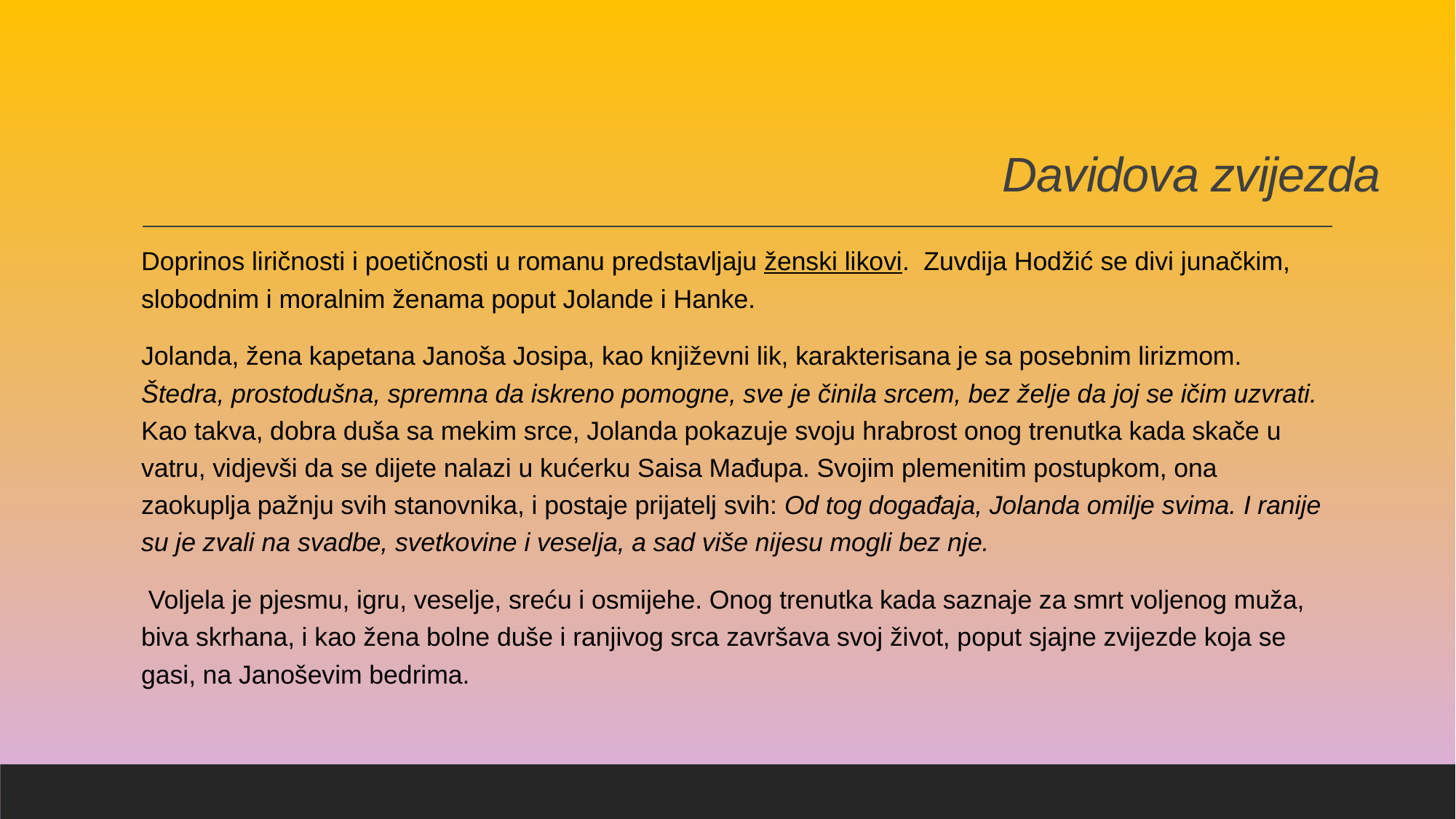

# Davidova zvijezda
Doprinos liričnosti i poetičnosti u romanu predstavljaju ženski likovi.  Zuvdija Hodžić se divi junačkim, slobodnim i moralnim ženama poput Jolande i Hanke.
Jolanda, žena kapetana Janoša Josipa, kao književni lik, karakterisana je sa posebnim lirizmom. Štedra, prostodušna, spremna da iskreno pomogne, sve je činila srcem, bez želje da joj se ičim uzvrati. Kao takva, dobra duša sa mekim srce, Jolanda pokazuje svoju hrabrost onog trenutka kada skače u vatru, vidjevši da se dijete nalazi u kućerku Saisa Mađupa. Svojim plemenitim postupkom, ona zaokuplja pažnju svih stanovnika, i postaje prijatelj svih: Od tog događaja, Jolanda omilje svima. I ranije su je zvali na svadbe, svetkovine i veselja, a sad više nijesu mogli bez nje.
 Voljela je pjesmu, igru, veselje, sreću i osmijehe. Onog trenutka kada saznaje za smrt voljenog muža, biva skrhana, i kao žena bolne duše i ranjivog srca završava svoj život, poput sjajne zvijezde koja se gasi, na Janoševim bedrima.